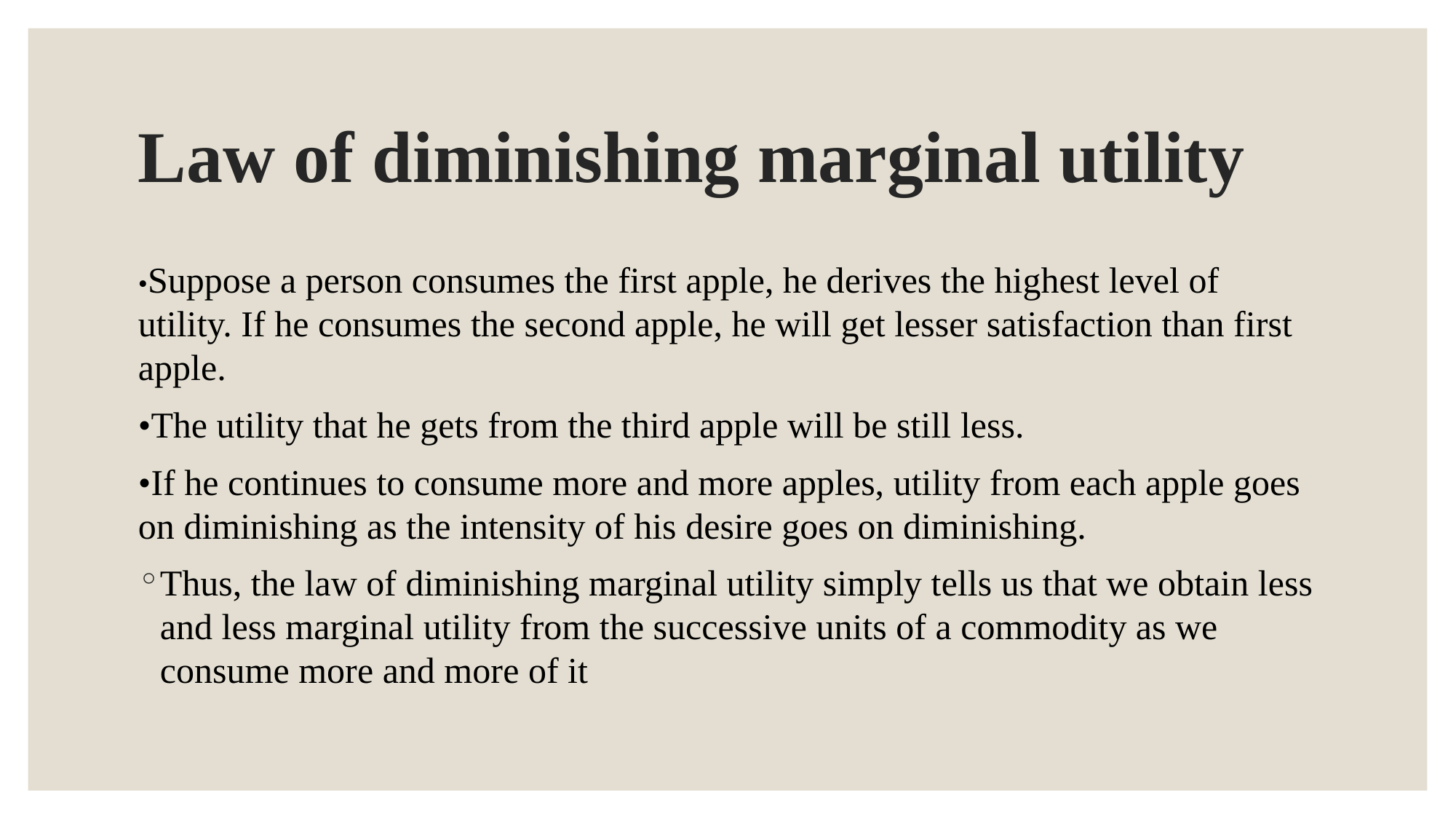

# Law of diminishing marginal utility
•Suppose a person consumes the first apple, he derives the highest level of utility. If he consumes the second apple, he will get lesser satisfaction than first apple.
•The utility that he gets from the third apple will be still less.
•If he continues to consume more and more apples, utility from each apple goes on diminishing as the intensity of his desire goes on diminishing.
Thus, the law of diminishing marginal utility simply tells us that we obtain less and less marginal utility from the successive units of a commodity as we consume more and more of it